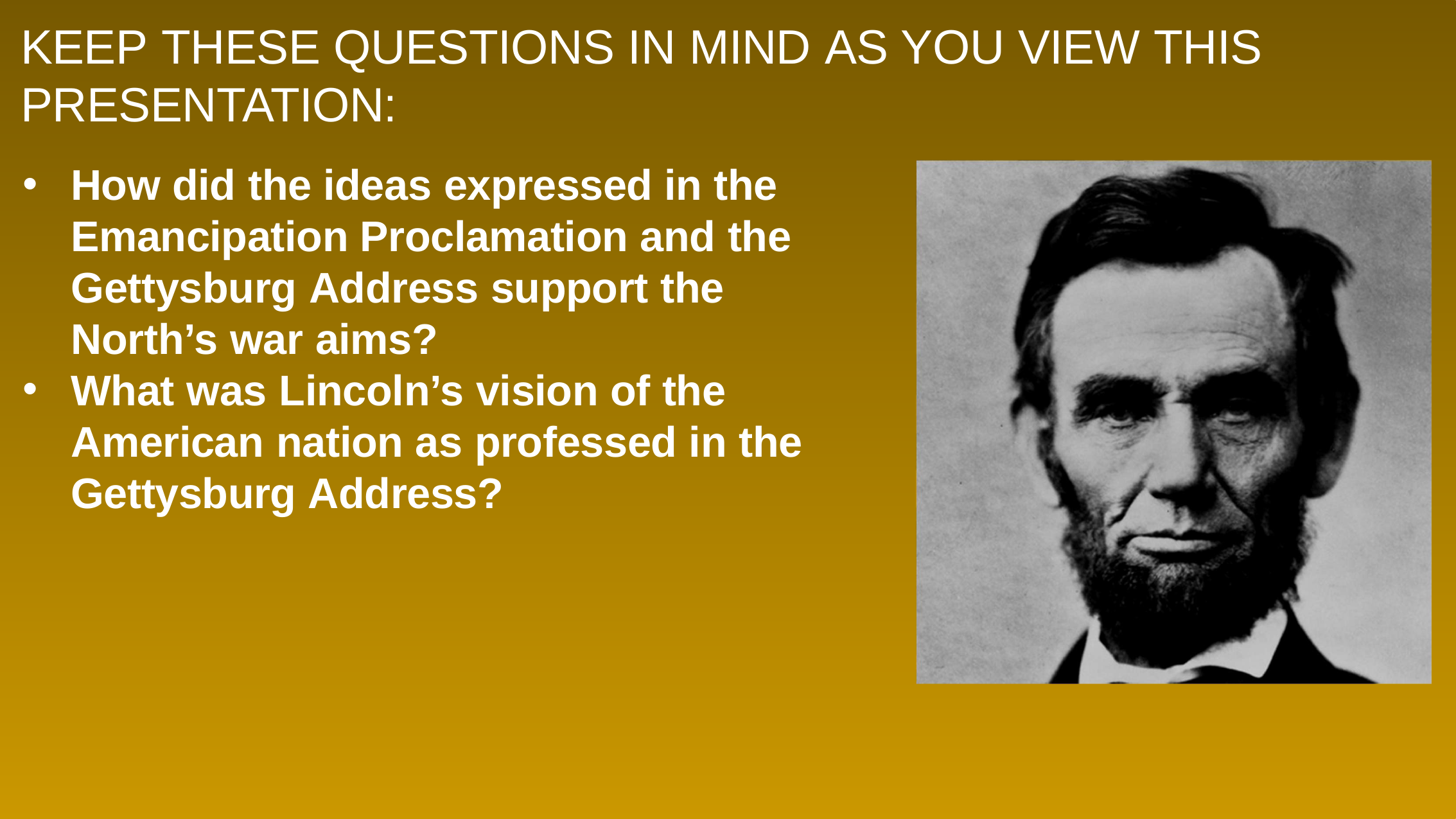

# KEEP THESE QUESTIONS IN MIND AS YOU VIEW THIS PRESENTATION:
How did the ideas expressed in the Emancipation Proclamation and the Gettysburg Address support the North’s war aims?
What was Lincoln’s vision of the American nation as professed in the Gettysburg Address?